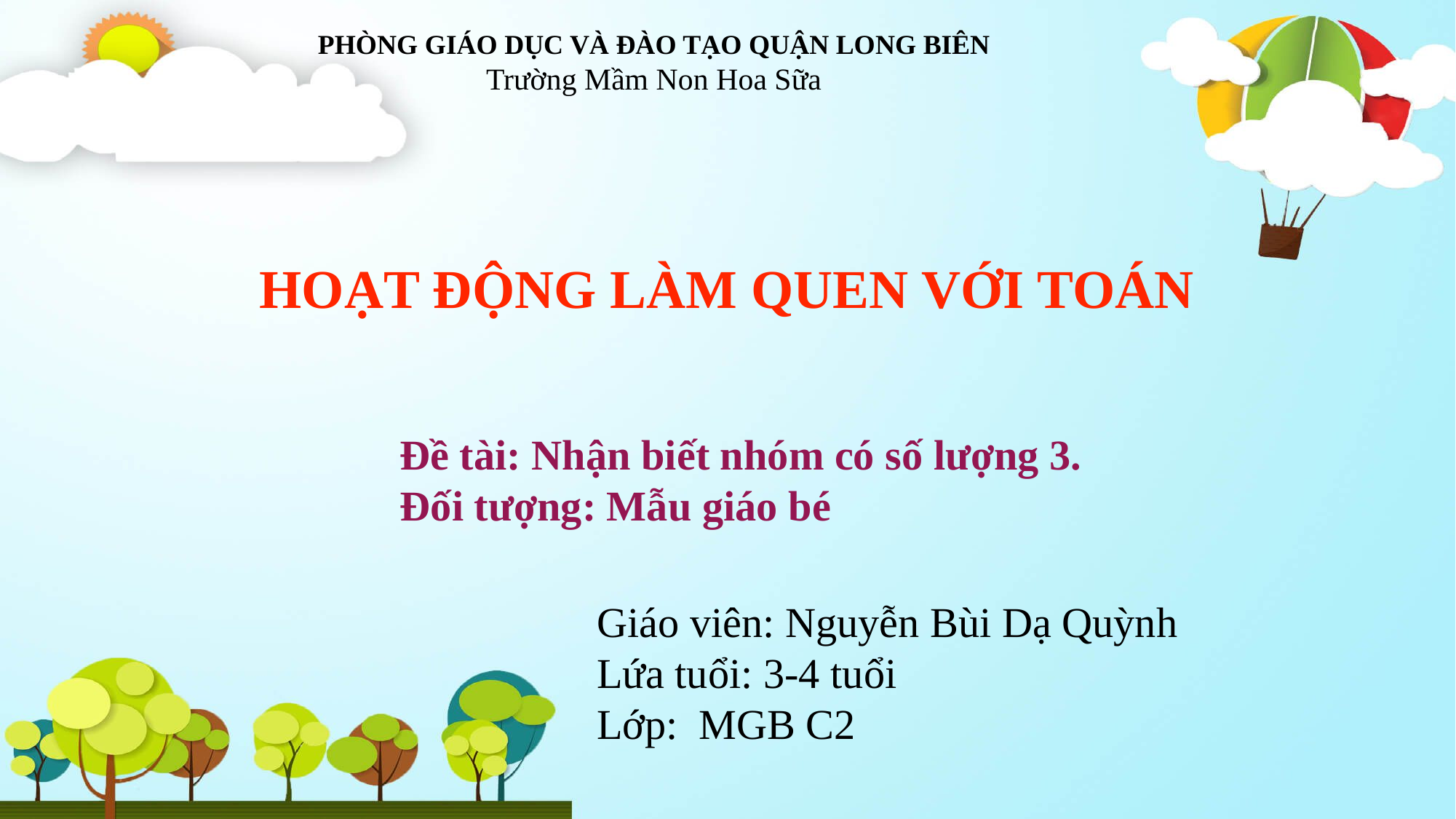

PHÒNG GIÁO DỤC VÀ ĐÀO TẠO QUẬN LONG BIÊN
Trường Mầm Non Hoa Sữa
HOẠT ĐỘNG LÀM QUEN VỚI TOÁN
Đề tài: Nhận biết nhóm có số lượng 3.
Đối tượng: Mẫu giáo bé
Giáo viên: Nguyễn Bùi Dạ Quỳnh
Lứa tuổi: 3-4 tuổi
Lớp:  MGB C2